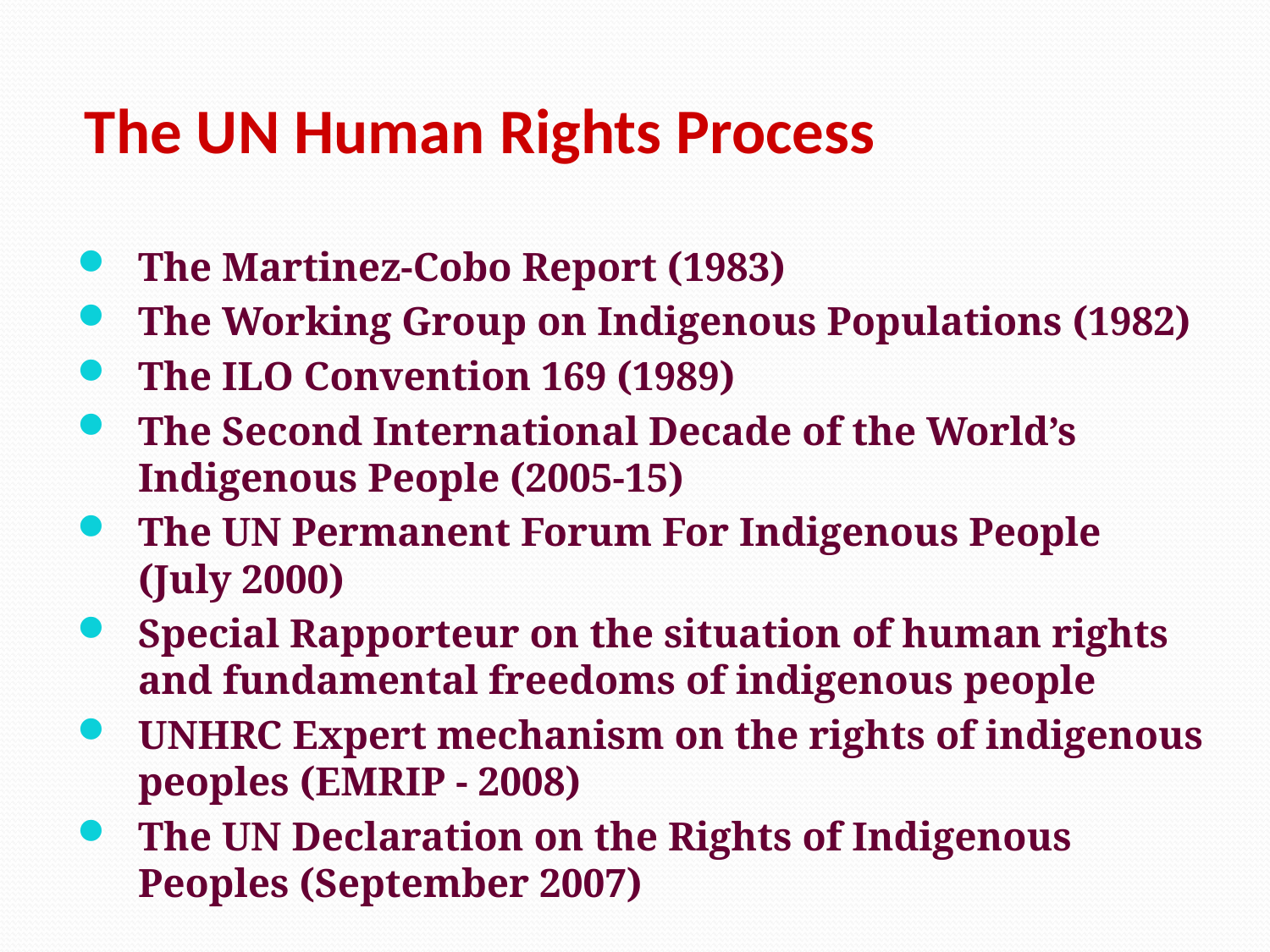

# The UN Human Rights Process
The Martinez-Cobo Report (1983)
The Working Group on Indigenous Populations (1982)
The ILO Convention 169 (1989)
The Second International Decade of the World’s Indigenous People (2005-15)
The UN Permanent Forum For Indigenous People  (July 2000)
Special Rapporteur on the situation of human rights and fundamental freedoms of indigenous people
UNHRC Expert mechanism on the rights of indigenous peoples (EMRIP - 2008)
The UN Declaration on the Rights of Indigenous Peoples (September 2007)